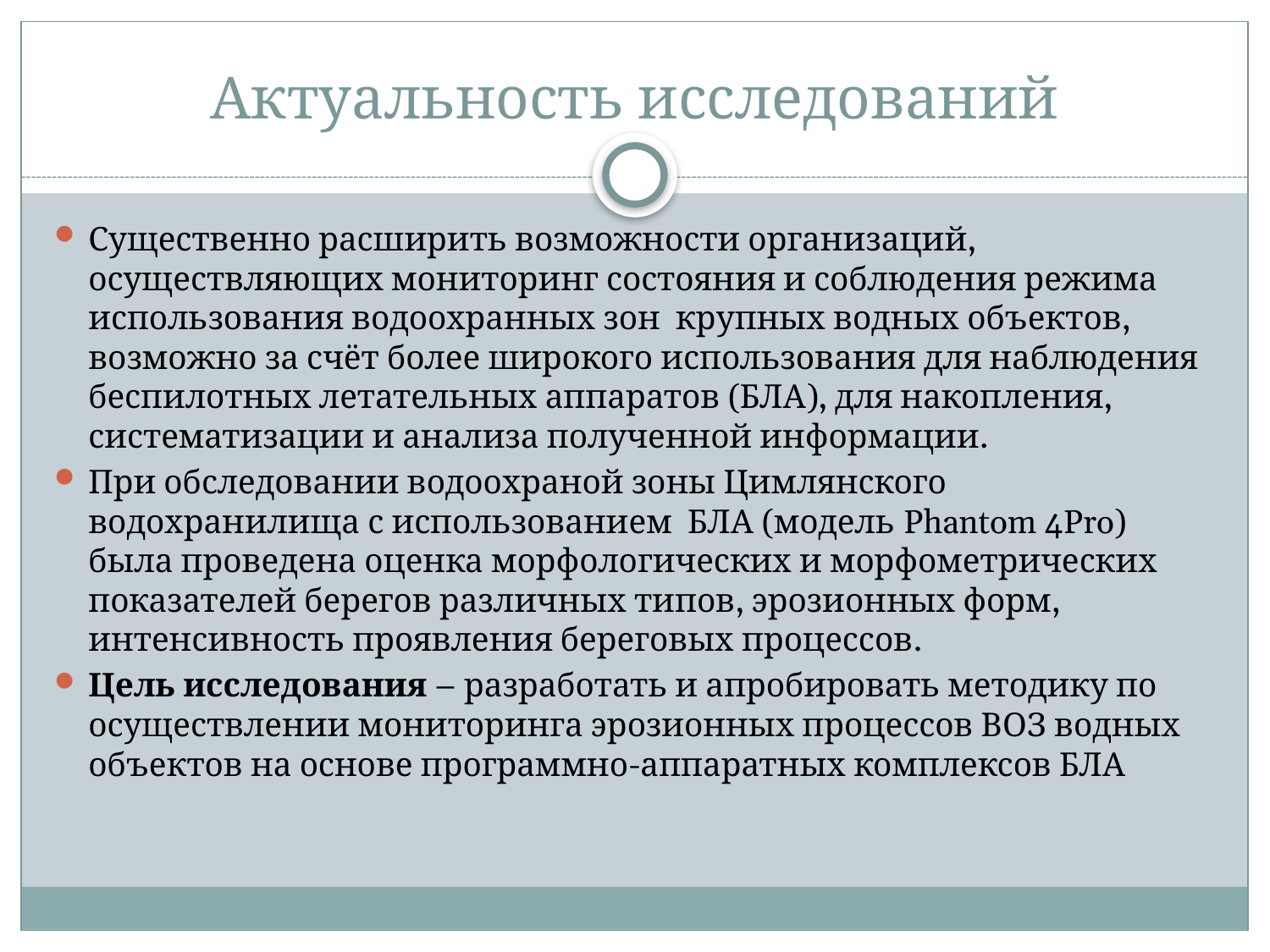

# Актуальность исследований
Существенно расширить возможности организаций, осуществляющих мониторинг состояния и соблюдения режима использования водоохранных зон  крупных водных объектов, возможно за счёт более широкого использования для наблюдения беспилотных летательных аппаратов (БЛА), для накопления, систематизации и анализа полученной информации.
При обследовании водоохраной зоны Цимлянского водохранилища с использованием  БЛА (модель Phantom 4Pro) была проведена оценка морфологических и морфометрических показателей берегов различных типов, эрозионных форм, интенсивность проявления береговых процессов.
Цель исследования – разработать и апробировать методику по осуществлении мониторинга эрозионных процессов ВОЗ водных объектов на основе программно-аппаратных комплексов БЛА